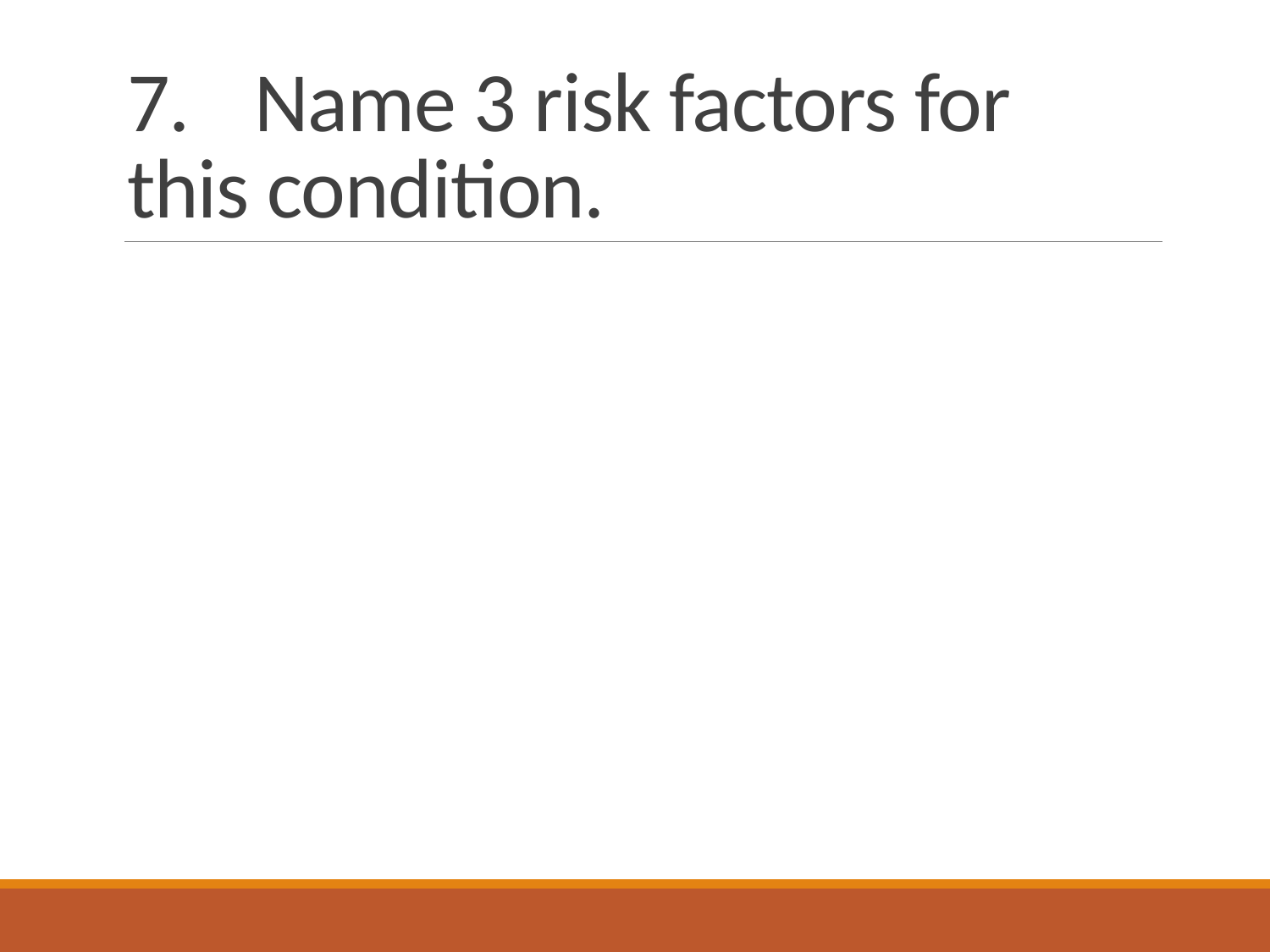

# 7.	Name 3 risk factors for this condition.